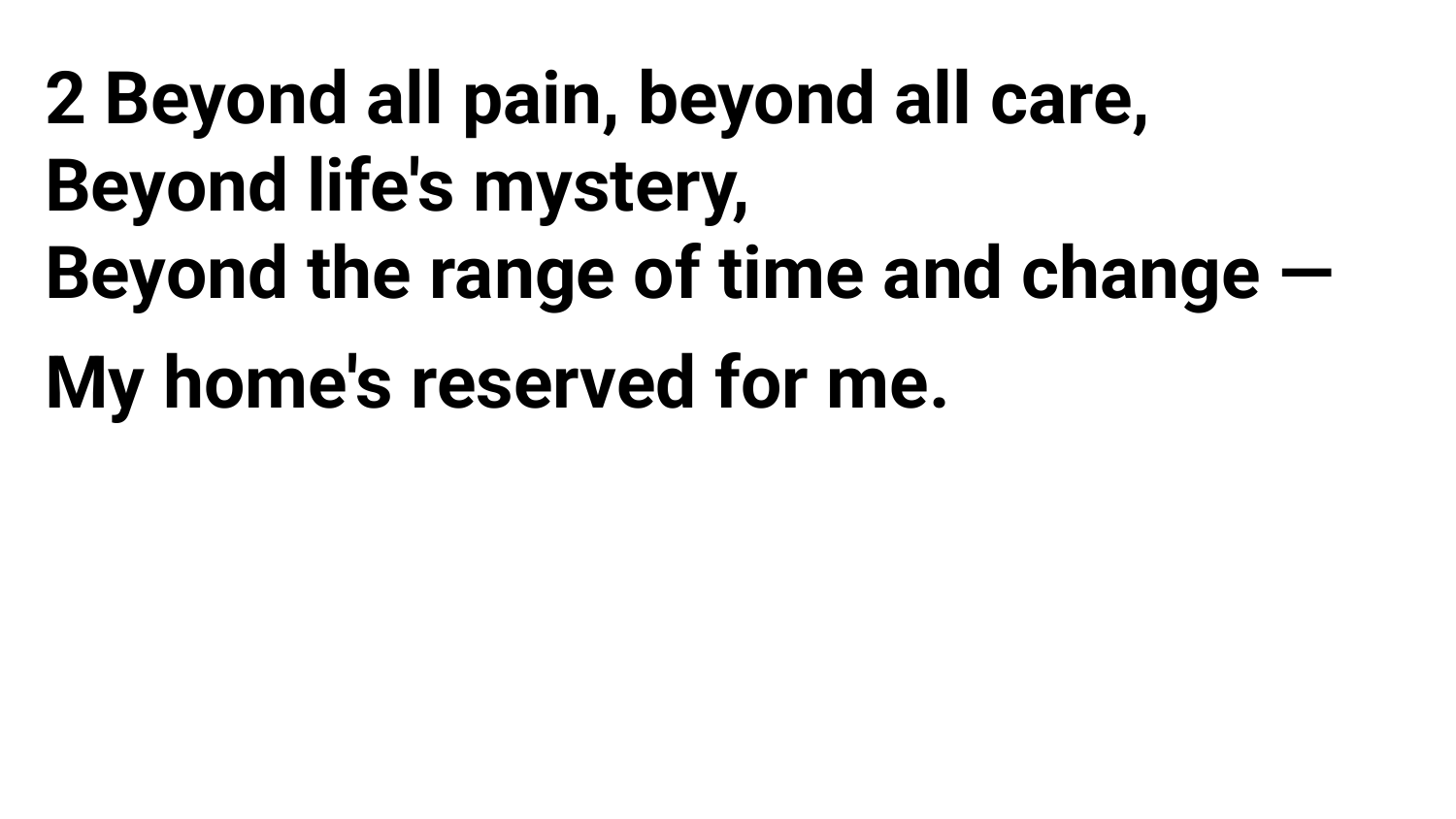

2 Beyond all pain, beyond all care,
Beyond life's mystery,
Beyond the range of time and change —
My home's reserved for me.